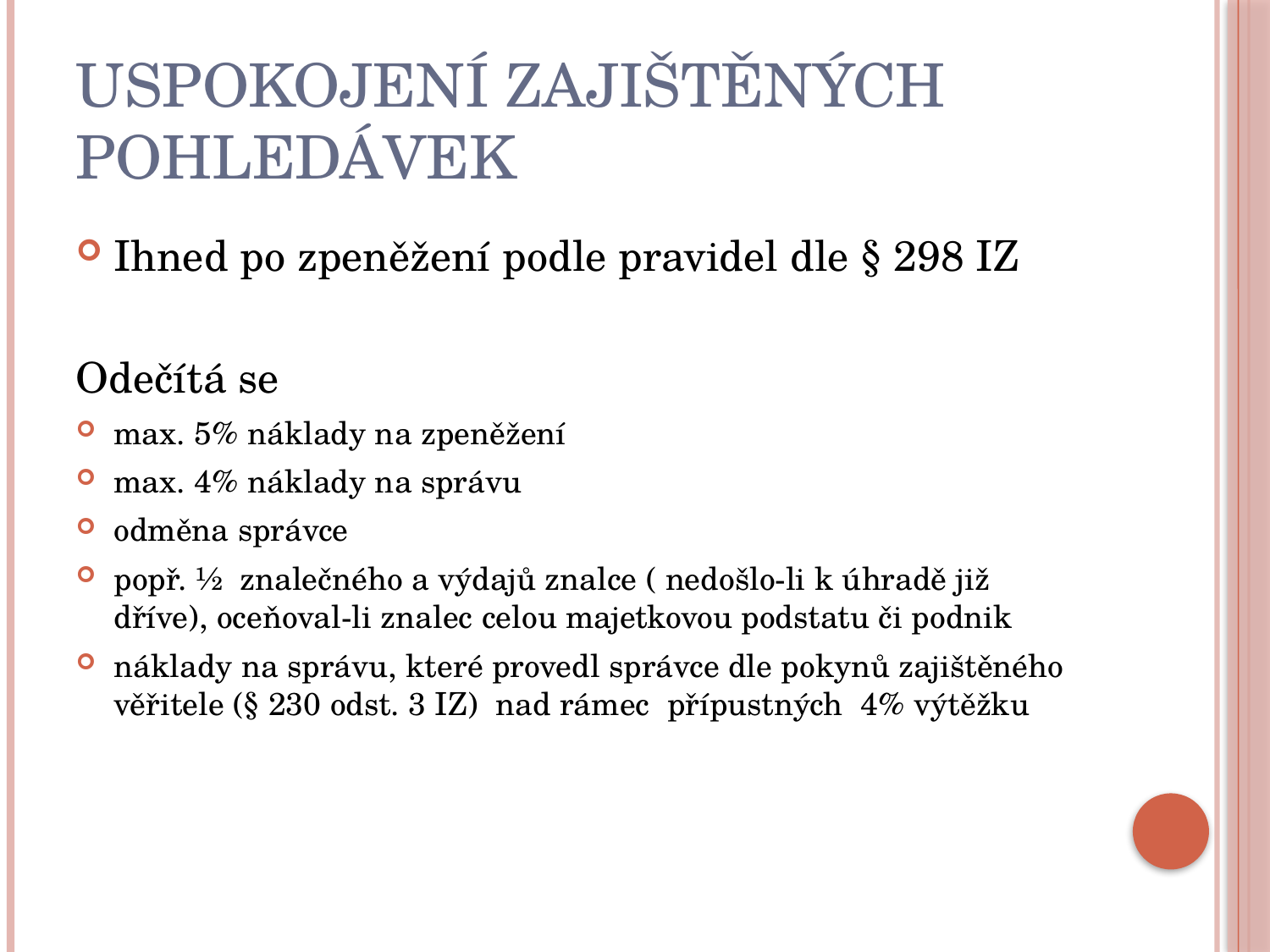

# Uspokojení zajištěných pohledávek
Ihned po zpeněžení podle pravidel dle § 298 IZ

Odečítá se
max. 5% náklady na zpeněžení
max. 4% náklady na správu
odměna správce
popř. ½  znalečného a výdajů znalce ( nedošlo-li k úhradě již dříve), oceňoval-li znalec celou majetkovou podstatu či podnik
náklady na správu, které provedl správce dle pokynů zajištěného věřitele (§ 230 odst. 3 IZ)  nad rámec  přípustných  4% výtěžku